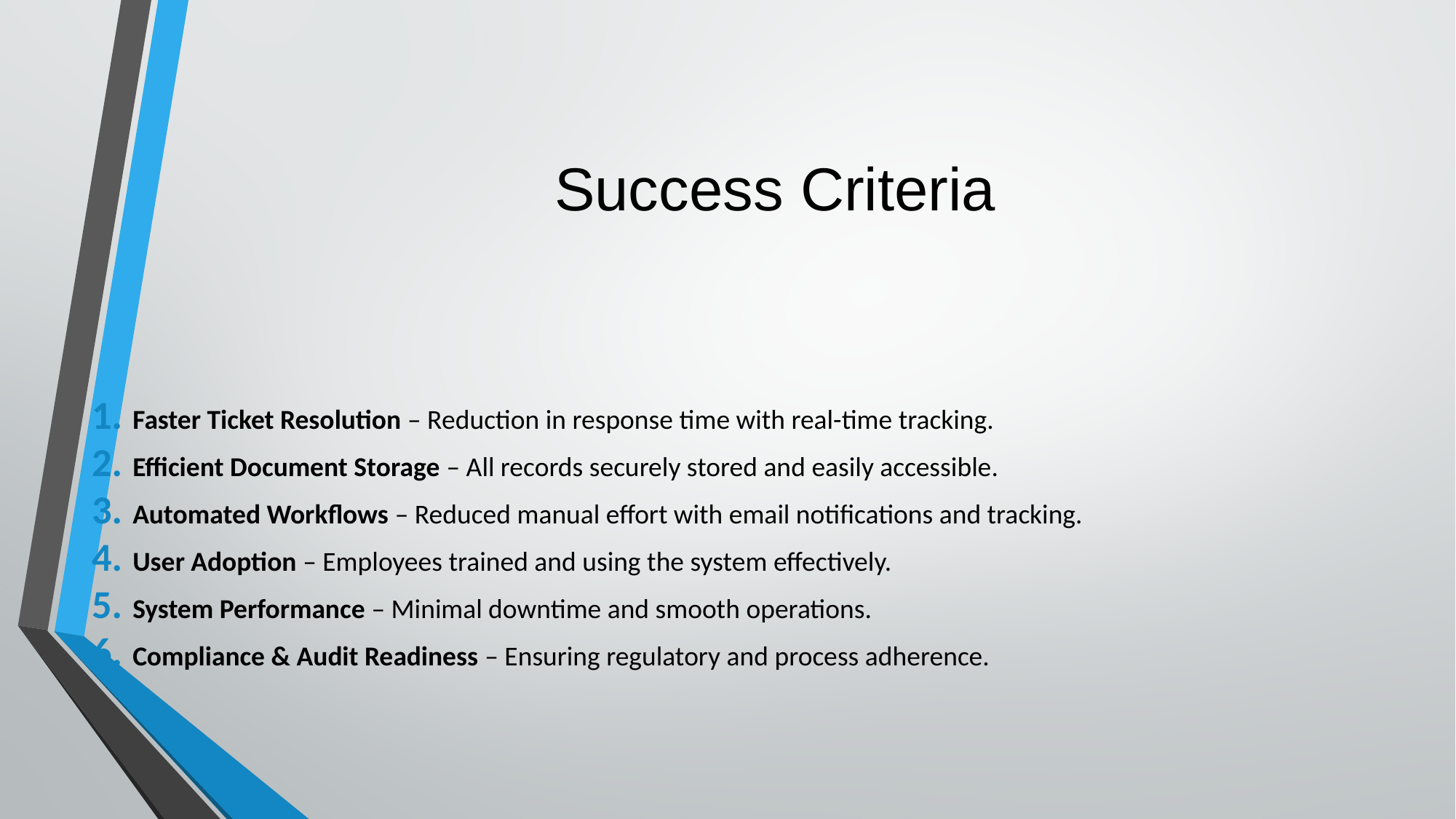

# Success Criteria
Faster Ticket Resolution – Reduction in response time with real-time tracking.
Efficient Document Storage – All records securely stored and easily accessible.
Automated Workflows – Reduced manual effort with email notifications and tracking.
User Adoption – Employees trained and using the system effectively.
System Performance – Minimal downtime and smooth operations.
Compliance & Audit Readiness – Ensuring regulatory and process adherence.